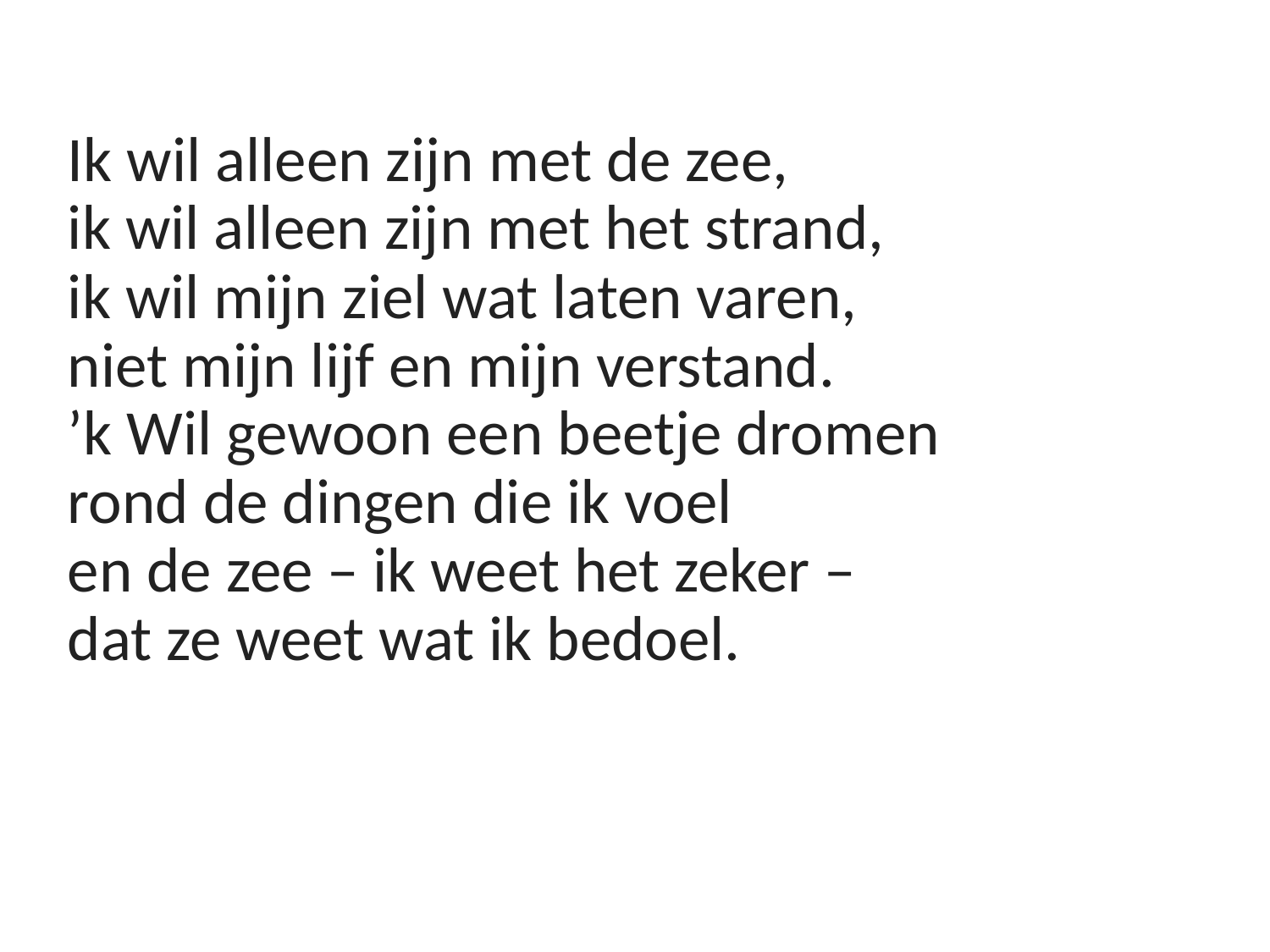

Ik wil alleen zijn met de zee,
ik wil alleen zijn met het strand,
ik wil mijn ziel wat laten varen,
niet mijn lijf en mijn verstand.
’k Wil gewoon een beetje dromen
rond de dingen die ik voel
en de zee – ik weet het zeker –
dat ze weet wat ik bedoel.